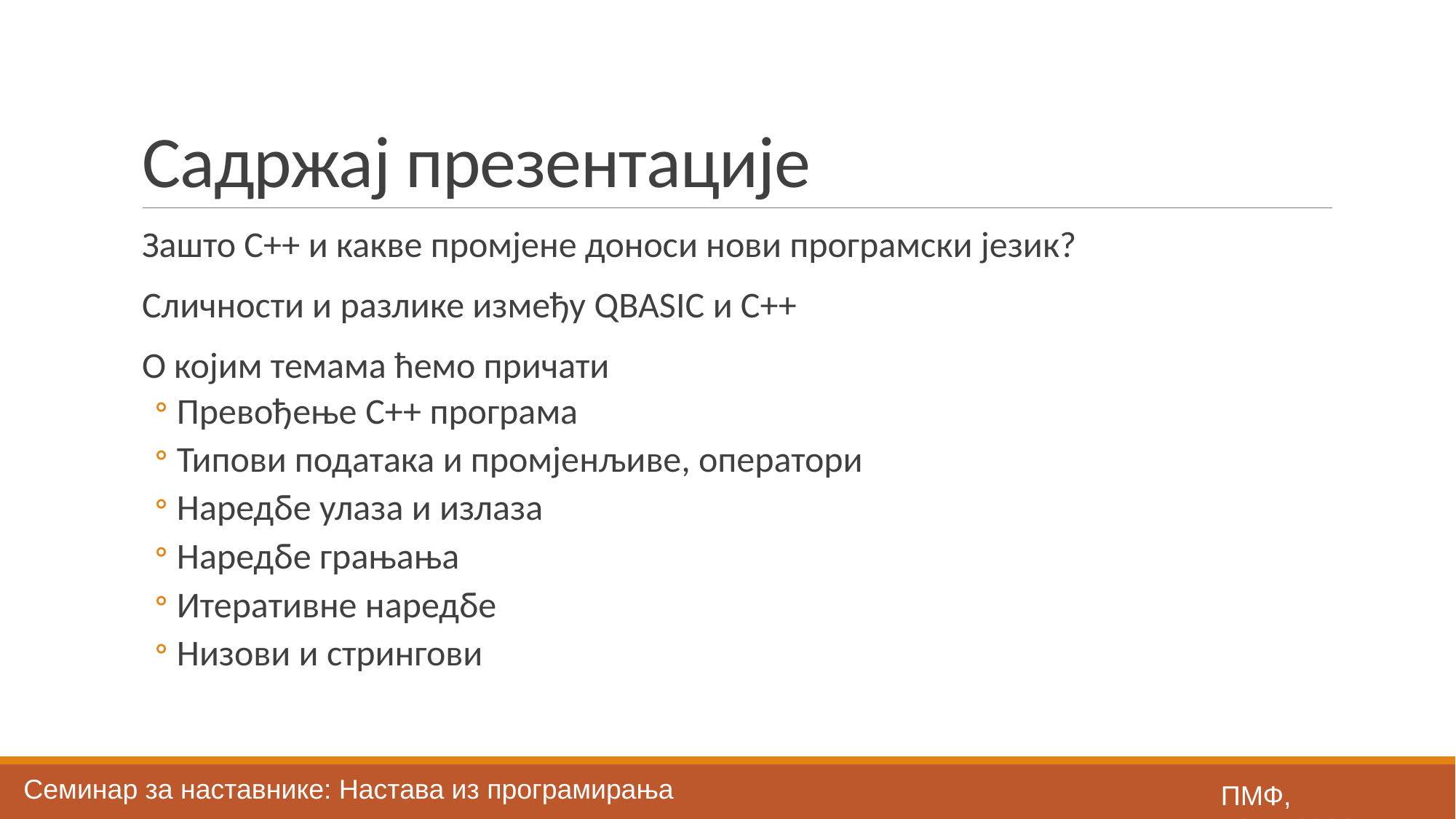

# Садржај презентације
Зашто C++ и какве промјене доноси нови програмски језик?
Сличности и разлике између QBASIC и C++
О којим темама ћемо причати
Превођење C++ програма
Типови података и промјенљиве, оператори
Наредбе улаза и излаза
Наредбе грањања
Итеративне наредбе
Низови и стрингови
Семинар за наставнике: Настава из програмирања
ПМФ, 18.11.2023.